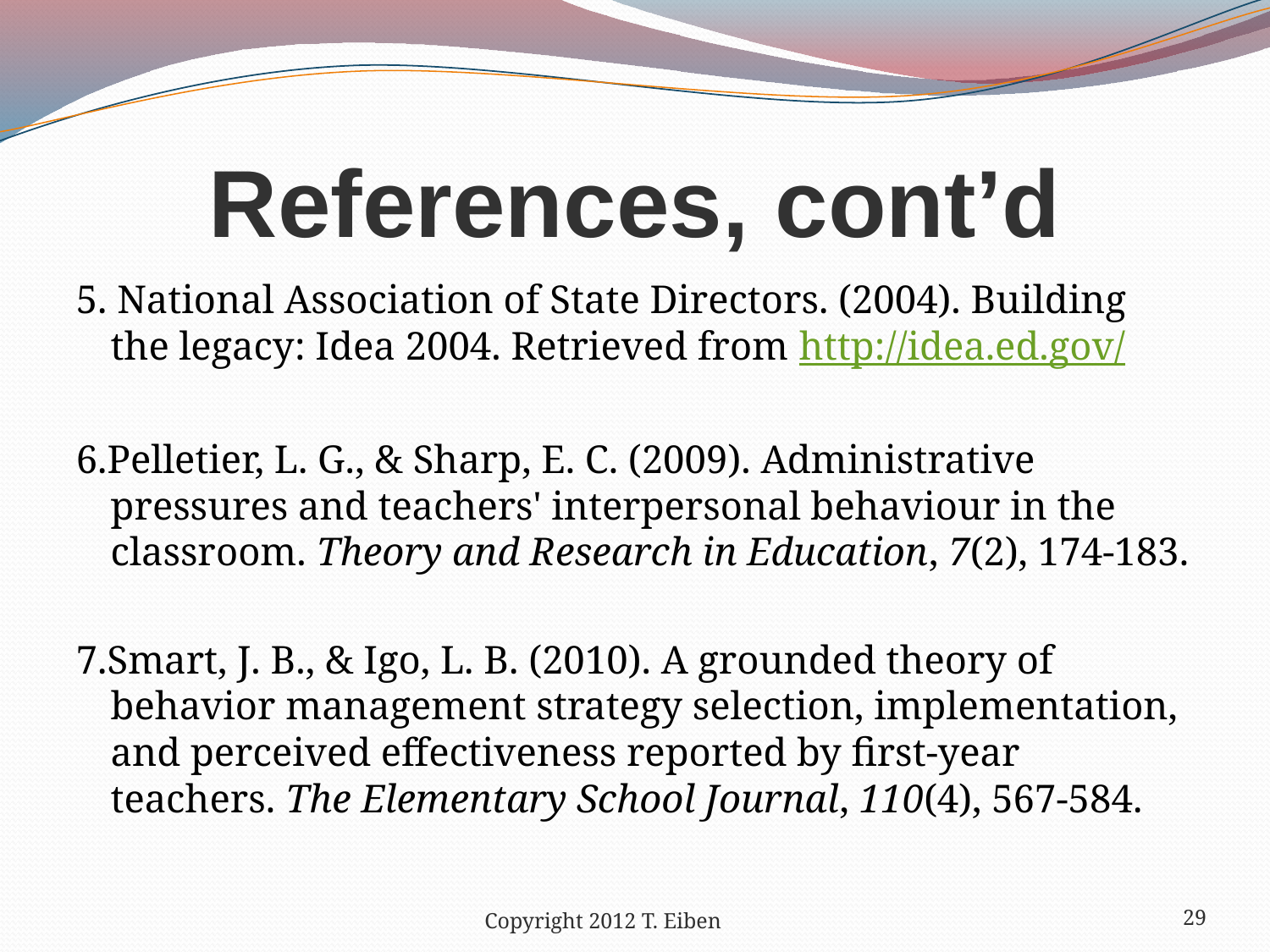

# References, cont’d
5. National Association of State Directors. (2004). Building the legacy: Idea 2004. Retrieved from http://idea.ed.gov/

6.Pelletier, L. G., & Sharp, E. C. (2009). Administrative pressures and teachers' interpersonal behaviour in the classroom. Theory and Research in Education, 7(2), 174-183.

7.Smart, J. B., & Igo, L. B. (2010). A grounded theory of behavior management strategy selection, implementation, and perceived effectiveness reported by first-year teachers. The Elementary School Journal, 110(4), 567-584.

Copyright 2012 T. Eiben
29